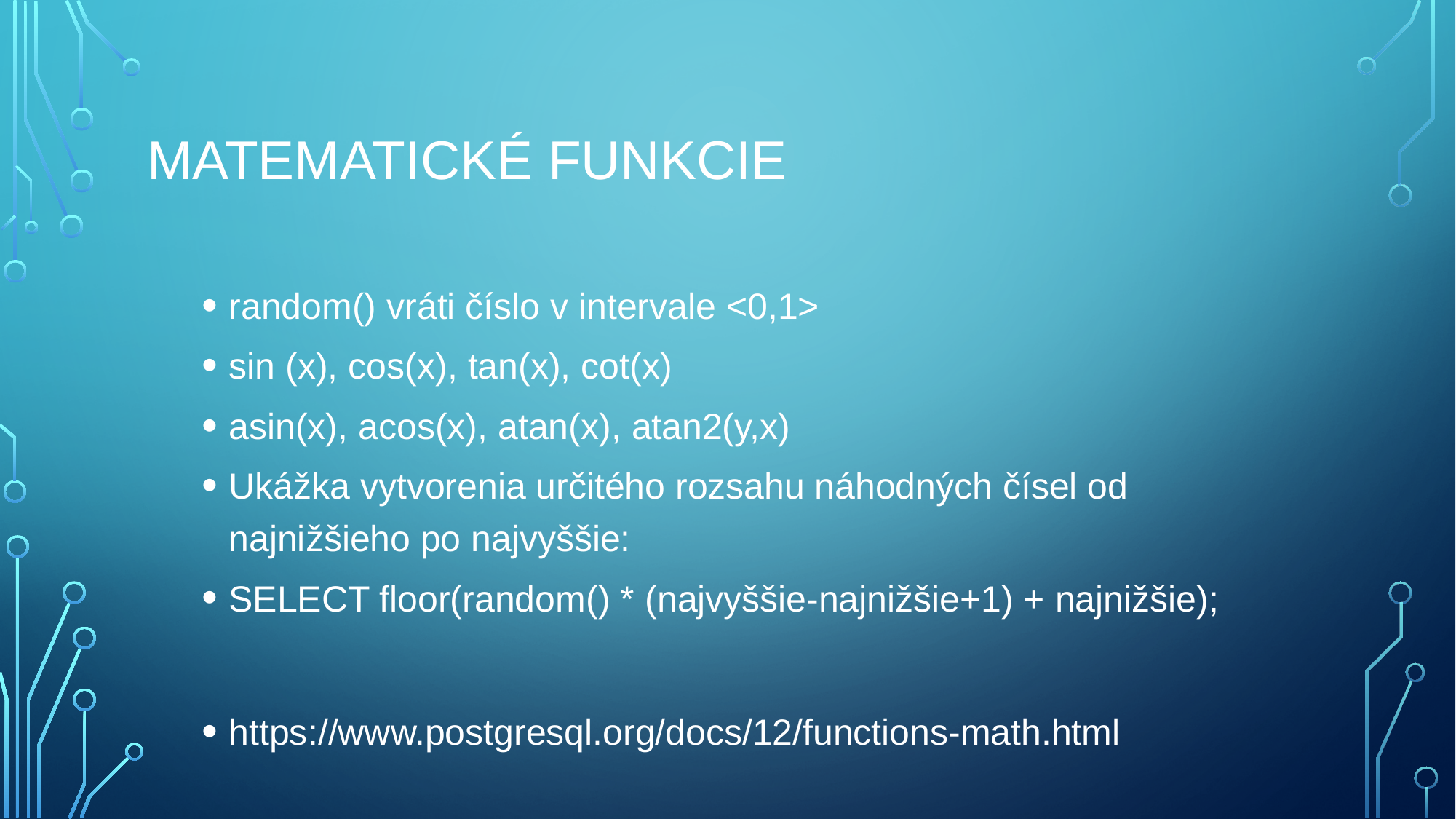

# Matematické funkcie
random() vráti číslo v intervale <0,1>
sin (x), cos(x), tan(x), cot(x)
asin(x), acos(x), atan(x), atan2(y,x)
Ukážka vytvorenia určitého rozsahu náhodných čísel od najnižšieho po najvyššie:
SELECT floor(random() * (najvyššie-najnižšie+1) + najnižšie);

https://www.postgresql.org/docs/12/functions-math.html